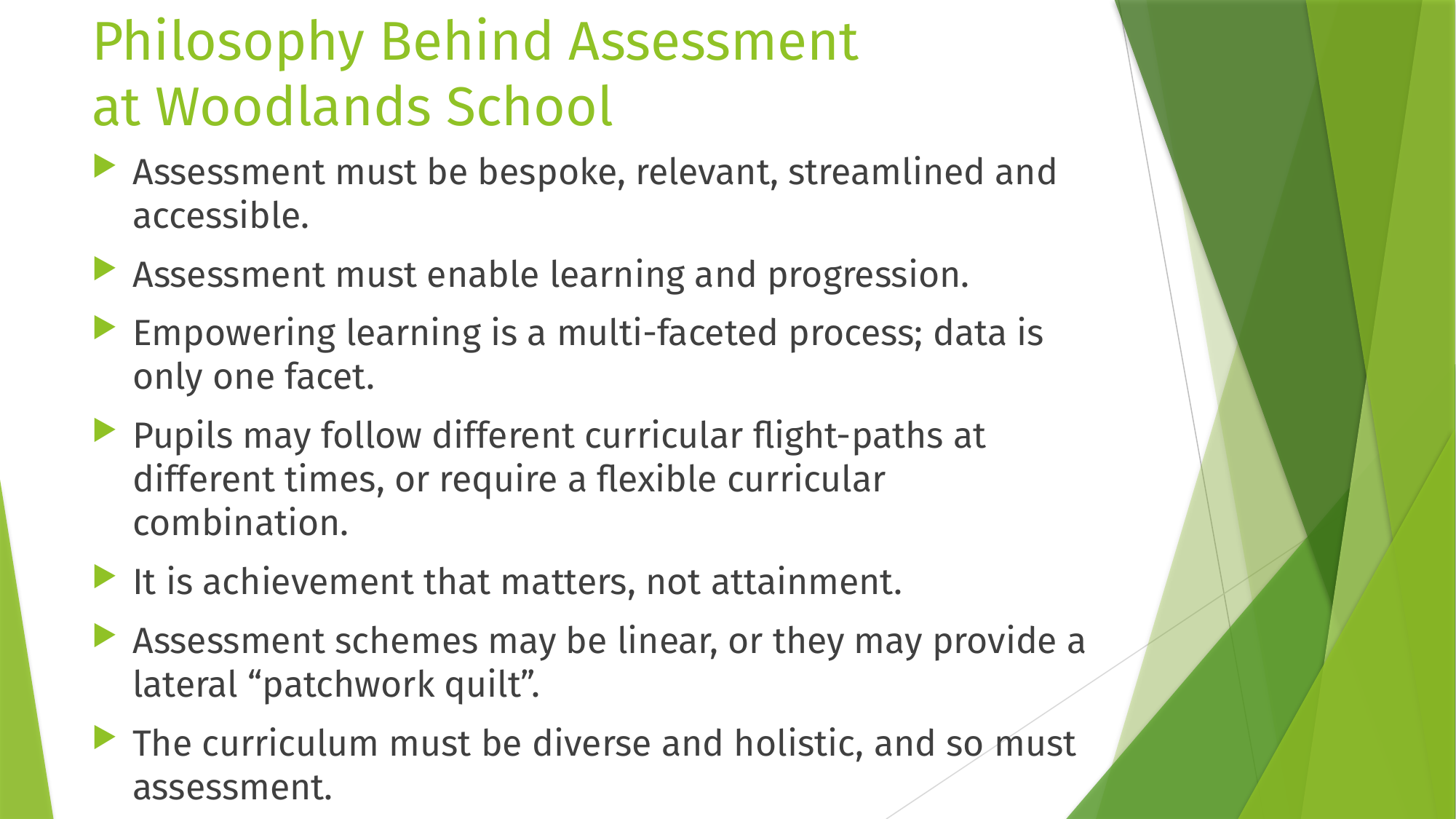

# Philosophy Behind Assessment at Woodlands School
Assessment must be bespoke, relevant, streamlined and accessible.
Assessment must enable learning and progression.
Empowering learning is a multi-faceted process; data is only one facet.
Pupils may follow different curricular flight-paths at different times, or require a flexible curricular combination.
It is achievement that matters, not attainment.
Assessment schemes may be linear, or they may provide a lateral “patchwork quilt”.
The curriculum must be diverse and holistic, and so must assessment.